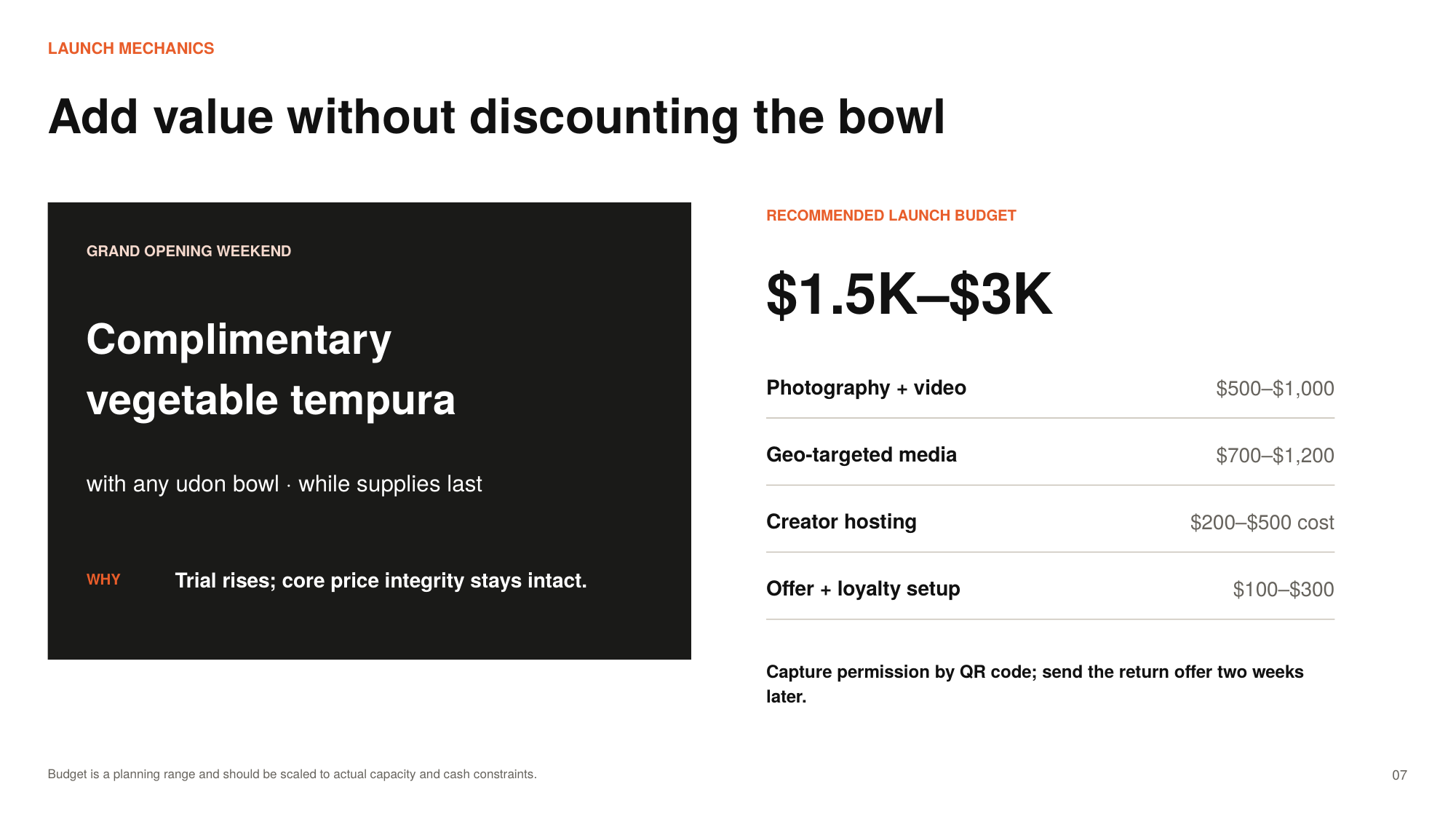

LAUNCH MECHANICS
Add value without discounting the bowl

RECOMMENDED LAUNCH BUDGET
GRAND OPENING WEEKEND
$1.5K–$3K
Complimentary
vegetable tempura
Photography + video
$500–$1,000

Geo-targeted media
$700–$1,200
with any udon bowl · while supplies last

Creator hosting
$200–$500 cost

Trial rises; core price integrity stays intact.
WHY
Offer + loyalty setup
$100–$300

Capture permission by QR code; send the return offer two weeks later.
Budget is a planning range and should be scaled to actual capacity and cash constraints.
07